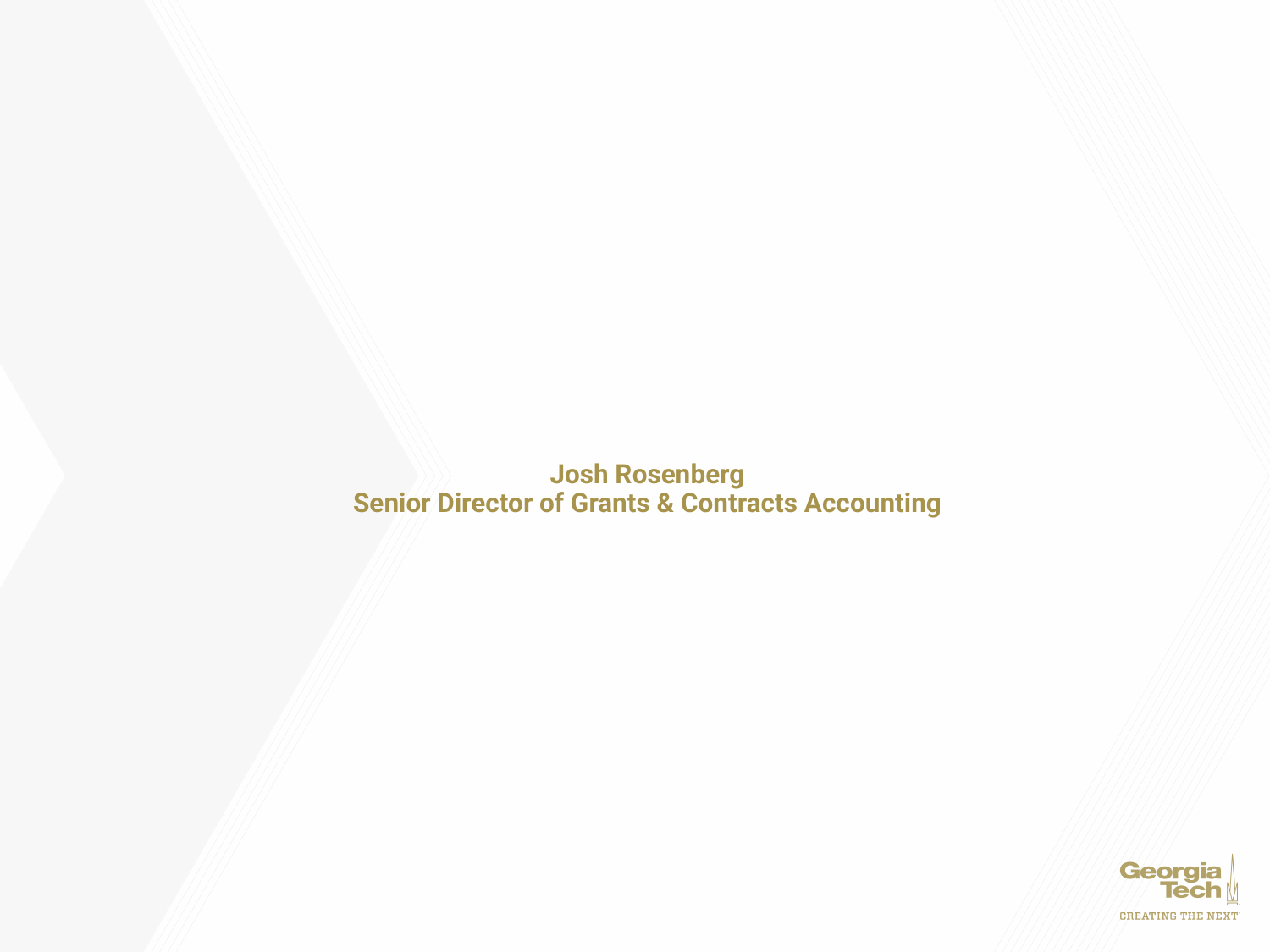

# Josh Rosenberg Senior Director of Grants & Contracts Accounting